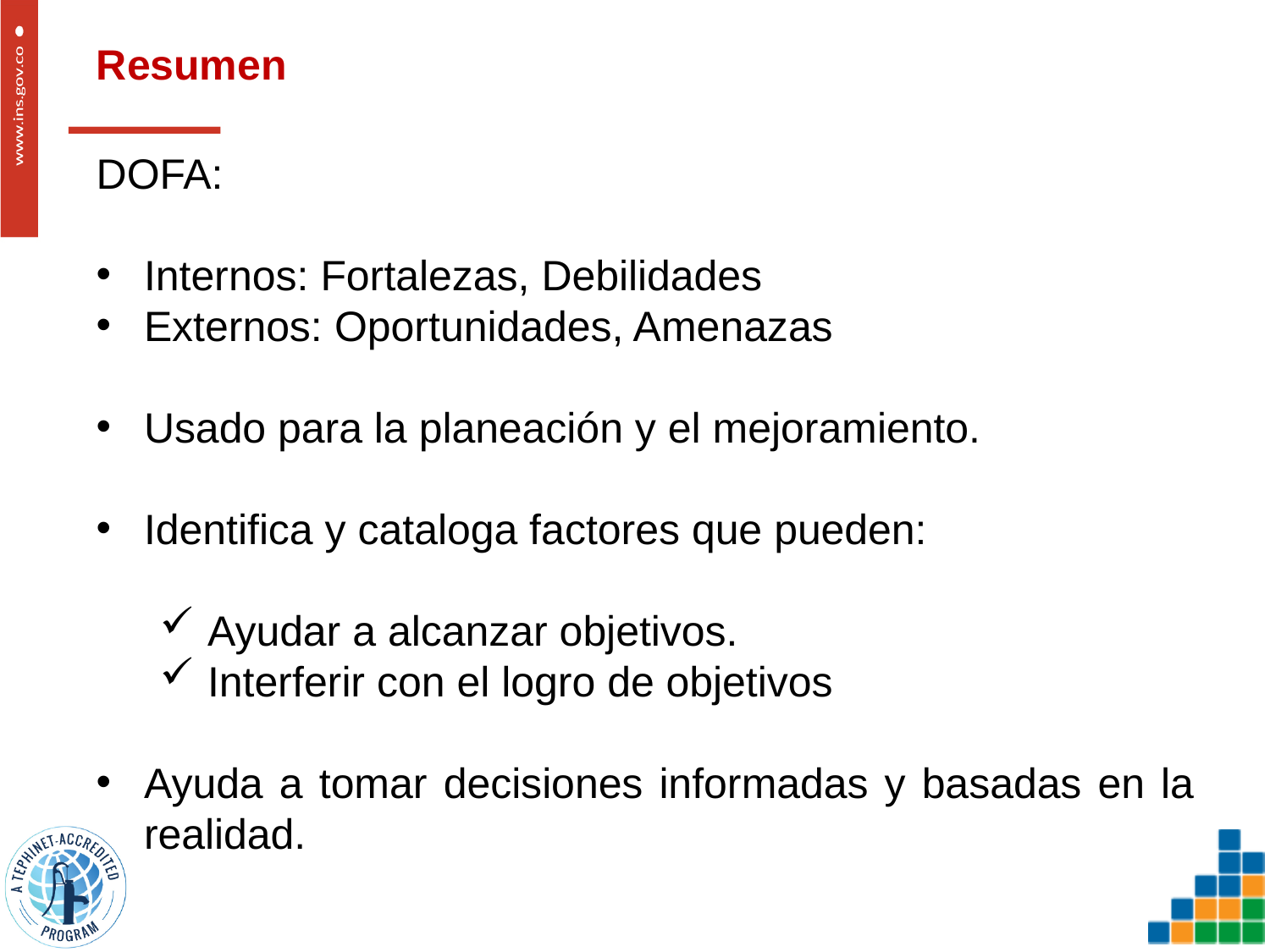

# Resumen
DOFA:

Internos: Fortalezas, Debilidades
Externos: Oportunidades, Amenazas

Usado para la planeación y el mejoramiento.

Identifica y cataloga factores que pueden:

Ayudar a alcanzar objetivos.
Interferir con el logro de objetivos

Ayuda a tomar decisiones informadas y basadas en la realidad.